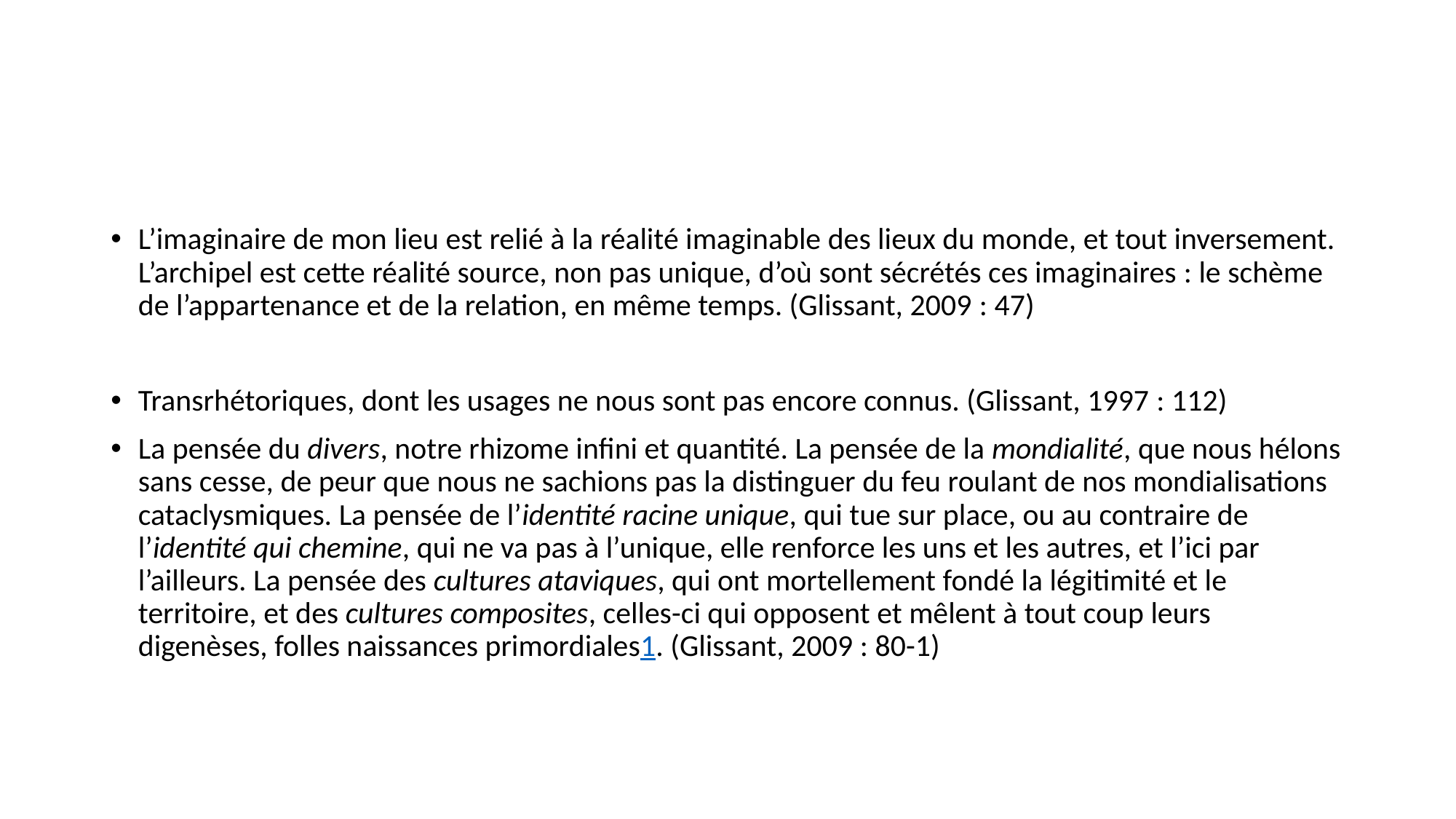

#
L’imaginaire de mon lieu est relié à la réalité imaginable des lieux du monde, et tout inversement. L’archipel est cette réalité source, non pas unique, d’où sont sécrétés ces imaginaires : le schème de l’appartenance et de la relation, en même temps. (Glissant, 2009 : 47)

Transrhétoriques, dont les usages ne nous sont pas encore connus. (Glissant, 1997 : 112)
La pensée du divers, notre rhizome infini et quantité. La pensée de la mondialité, que nous hélons sans cesse, de peur que nous ne sachions pas la distinguer du feu roulant de nos mondialisations cataclysmiques. La pensée de l’identité racine unique, qui tue sur place, ou au contraire de l’identité qui chemine, qui ne va pas à l’unique, elle renforce les uns et les autres, et l’ici par l’ailleurs. La pensée des cultures ataviques, qui ont mortellement fondé la légitimité et le territoire, et des cultures composites, celles-ci qui opposent et mêlent à tout coup leurs digenèses, folles naissances primordiales1. (Glissant, 2009 : 80-1)